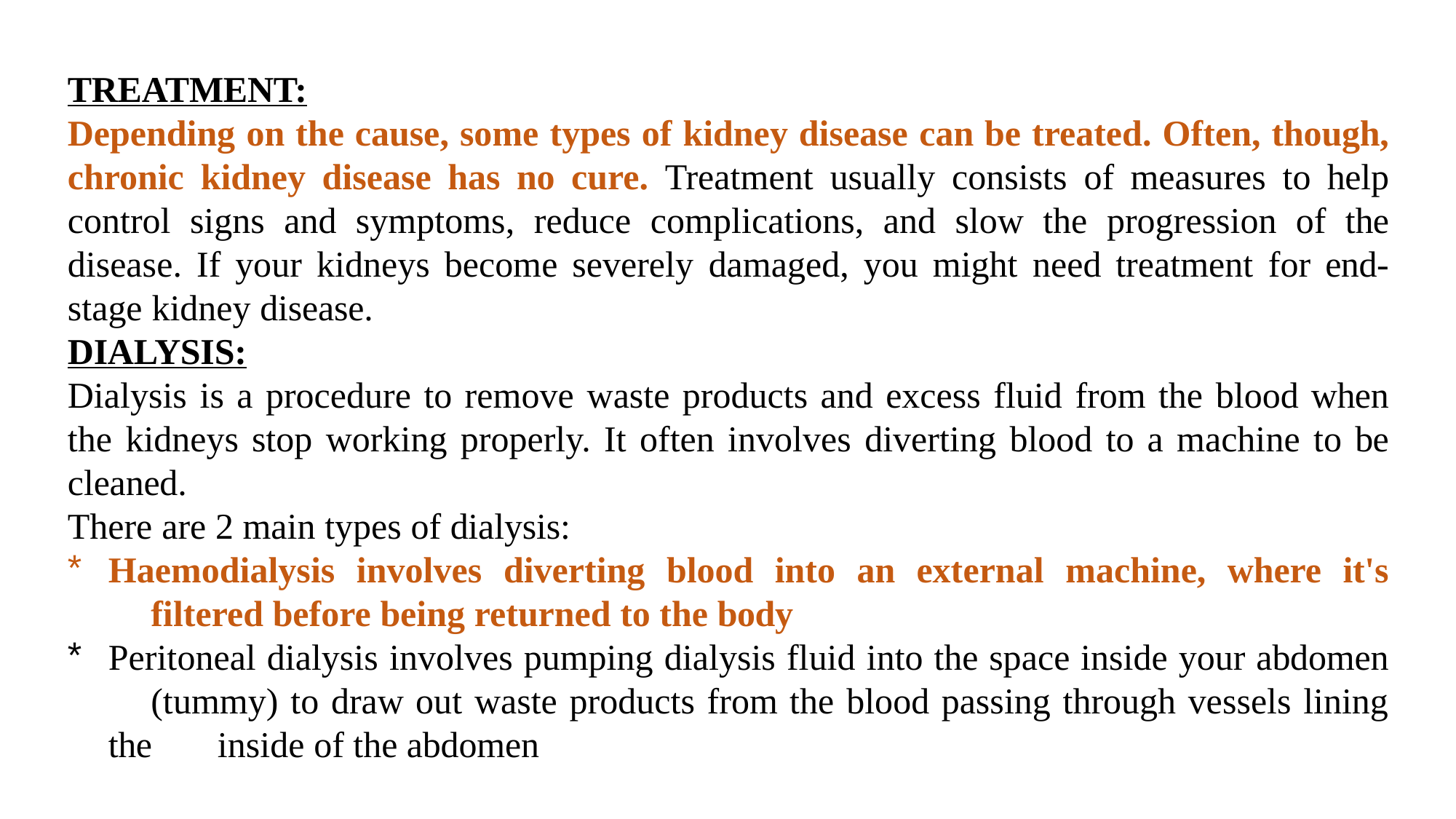

TREATMENT:
Depending on the cause, some types of kidney disease can be treated. Often, though, chronic kidney disease has no cure. Treatment usually consists of measures to help control  signs  and  symptoms,  reduce  complications,  and  slow  the  progression  of  the disease. If your kidneys become severely damaged, you might need treatment for end- stage kidney disease.
DIALYSIS:
Dialysis is a procedure to remove waste products and excess fluid from the blood when the kidneys stop working properly. It often involves diverting blood to a machine to be cleaned.
There are 2 main types of dialysis:
Haemodialysis  involves  diverting  blood  into  an  external  machine,  where  it's 	filtered before being returned to the body
Peritoneal dialysis involves pumping dialysis fluid into the space inside your abdomen 	(tummy) to draw out waste products from the blood passing through vessels lining the 	inside of the abdomen